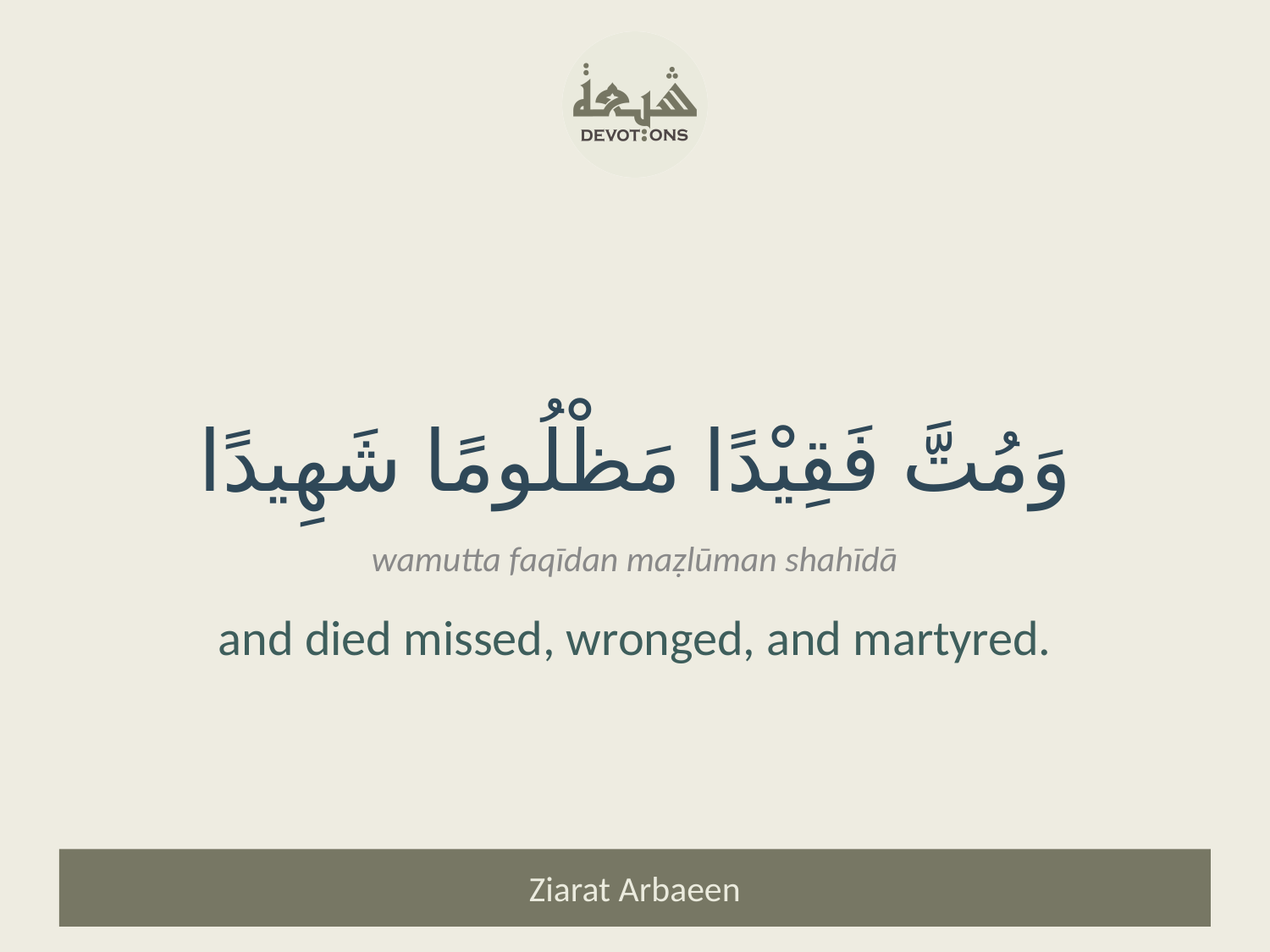

وَمُتَّ فَقِيْدًا مَظْلُومًا شَهِيدًا
wamutta faqīdan maẓlūman shahīdā
and died missed, wronged, and martyred.
Ziarat Arbaeen